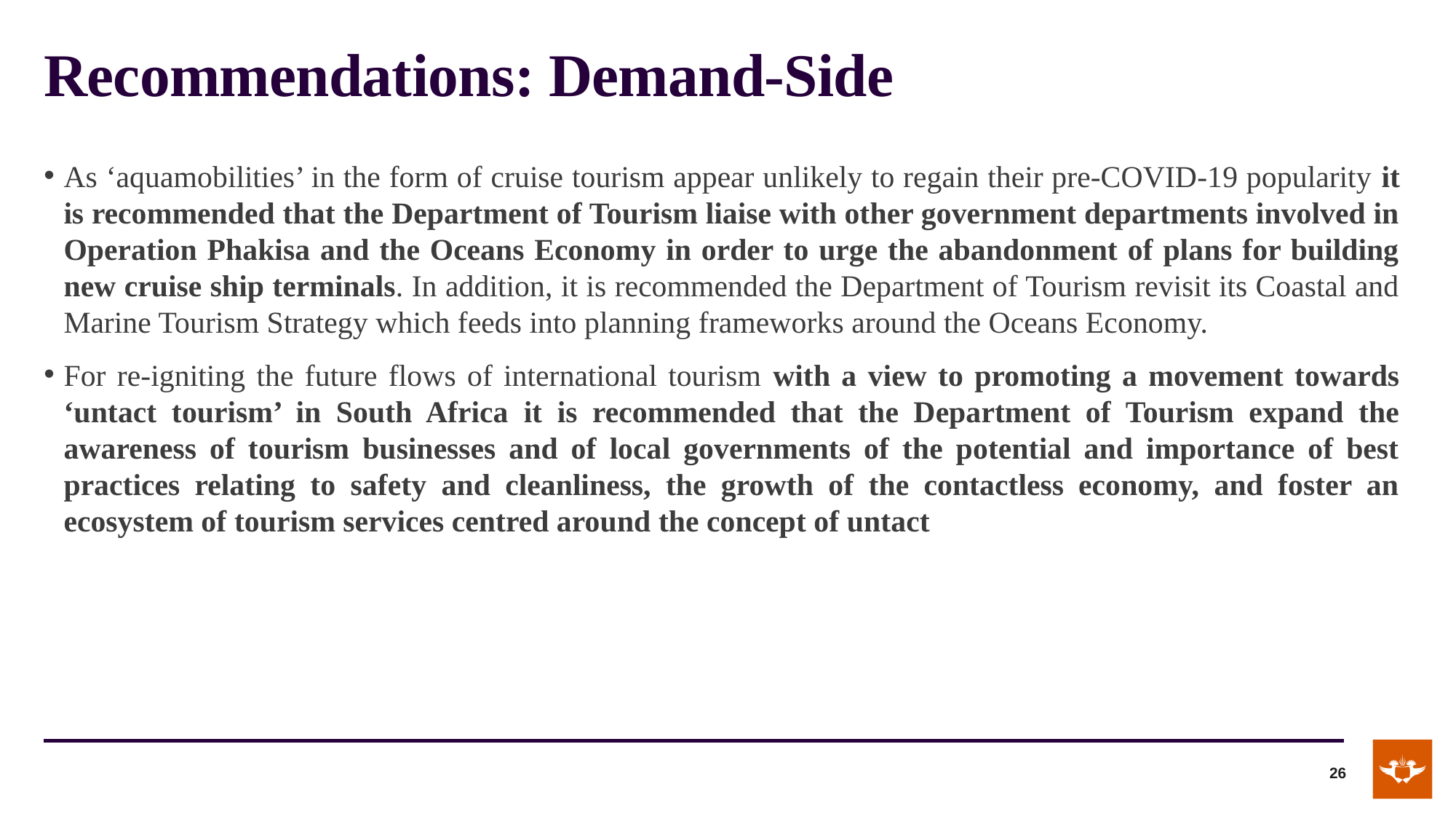

# Recommendations: Demand-Side
As ‘aquamobilities’ in the form of cruise tourism appear unlikely to regain their pre-COVID-19 popularity it is recommended that the Department of Tourism liaise with other government departments involved in Operation Phakisa and the Oceans Economy in order to urge the abandonment of plans for building new cruise ship terminals. In addition, it is recommended the Department of Tourism revisit its Coastal and Marine Tourism Strategy which feeds into planning frameworks around the Oceans Economy.
For re-igniting the future flows of international tourism with a view to promoting a movement towards ‘untact tourism’ in South Africa it is recommended that the Department of Tourism expand the awareness of tourism businesses and of local governments of the potential and importance of best practices relating to safety and cleanliness, the growth of the contactless economy, and foster an ecosystem of tourism services centred around the concept of untact